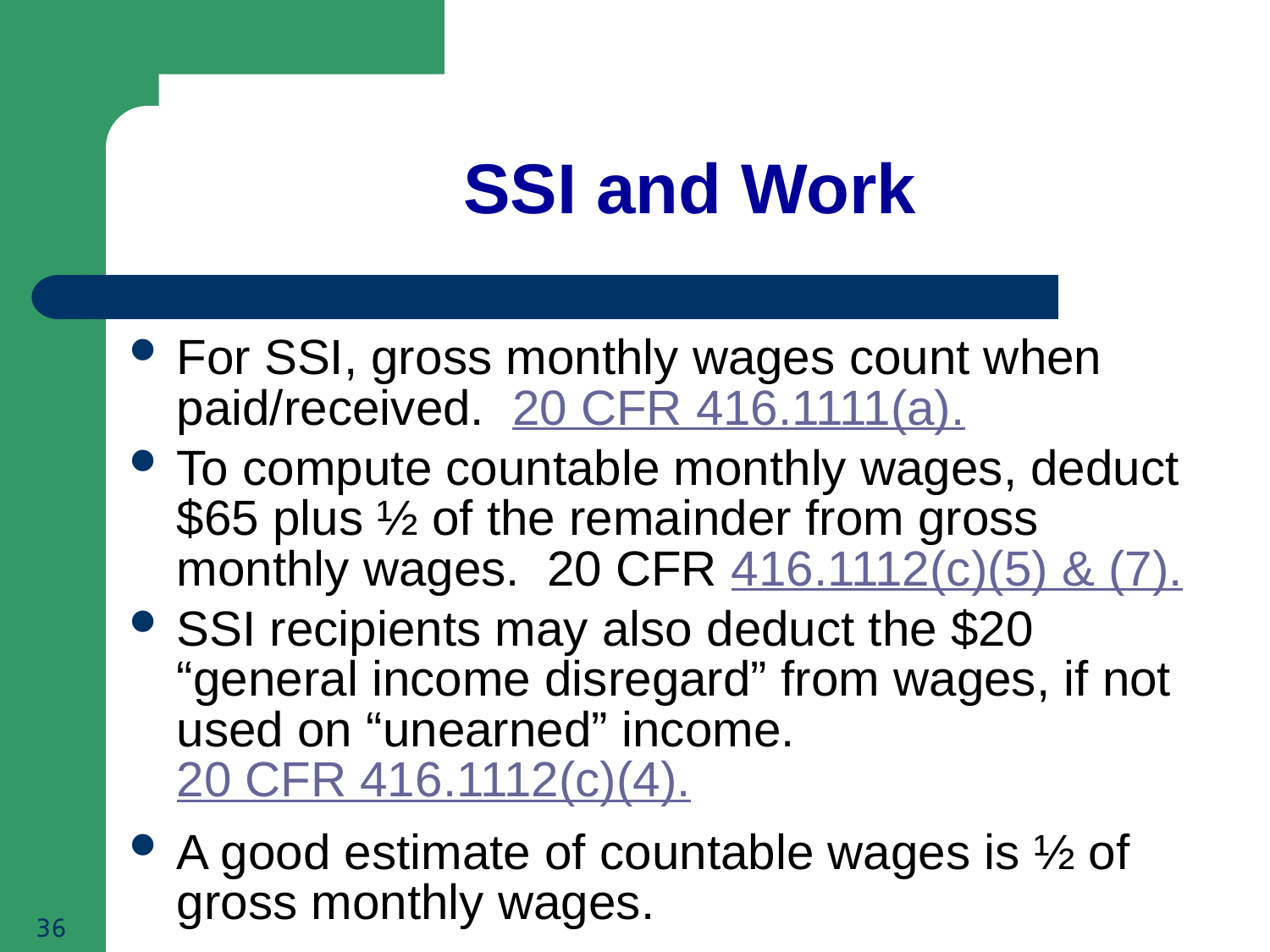

# SSI and Work
For SSI, gross monthly wages count when paid/received.  20 CFR 416.1111(a).
To compute countable monthly wages, deduct $65 plus ½ of the remainder from gross monthly wages.  20 CFR 416.1112(c)(5) & (7).
SSI recipients may also deduct the $20 “general income disregard” from wages, if not used on “unearned” income. 20 CFR 416.1112(c)(4).
A good estimate of countable wages is ½ of gross monthly wages.

36